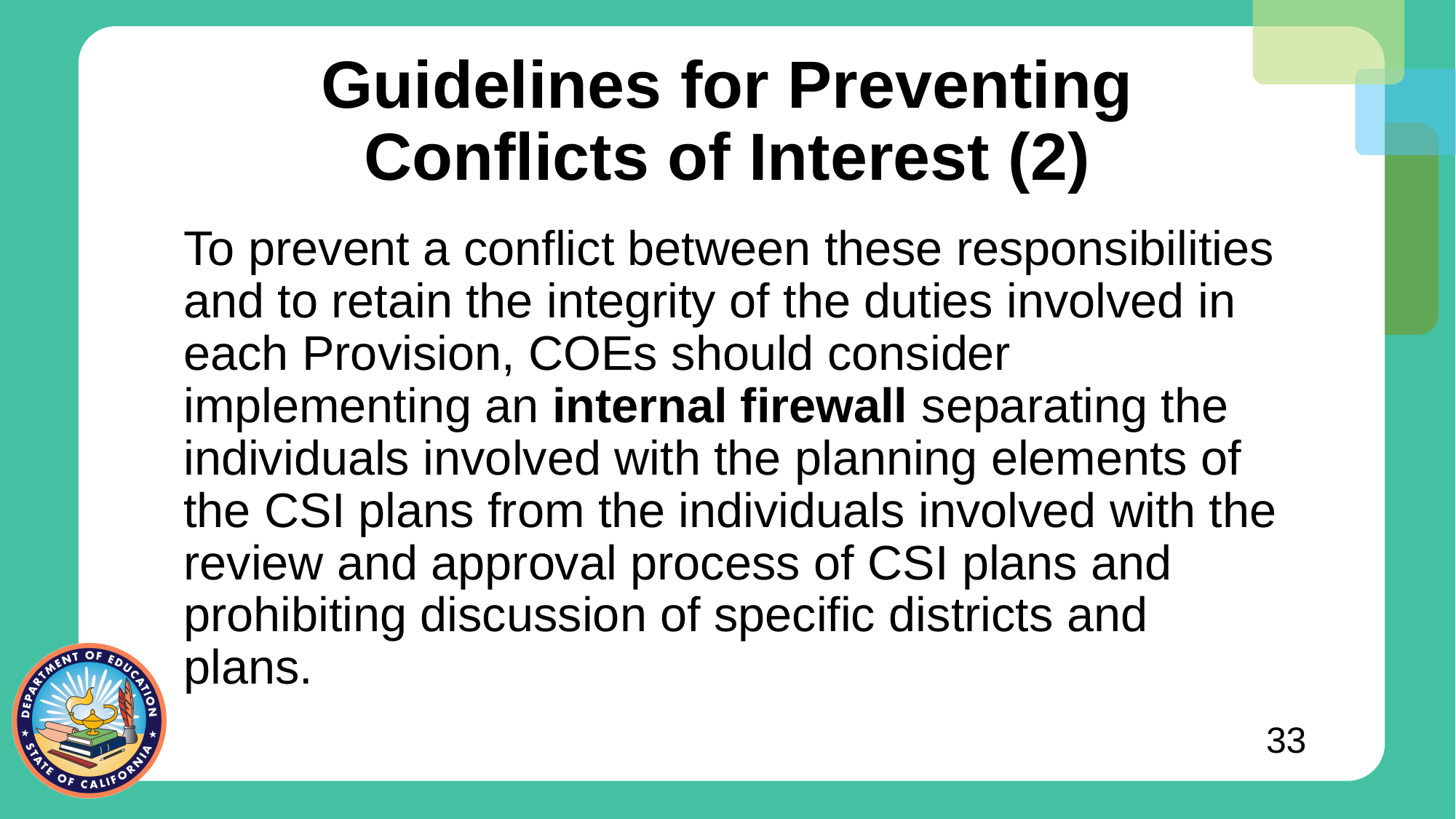

# Guidelines for Preventing Conflicts of Interest (2)
To prevent a conflict between these responsibilities and to retain the integrity of the duties involved in each Provision, COEs should consider implementing an internal firewall separating the individuals involved with the planning elements of the CSI plans from the individuals involved with the review and approval process of CSI plans and prohibiting discussion of specific districts and plans.

33